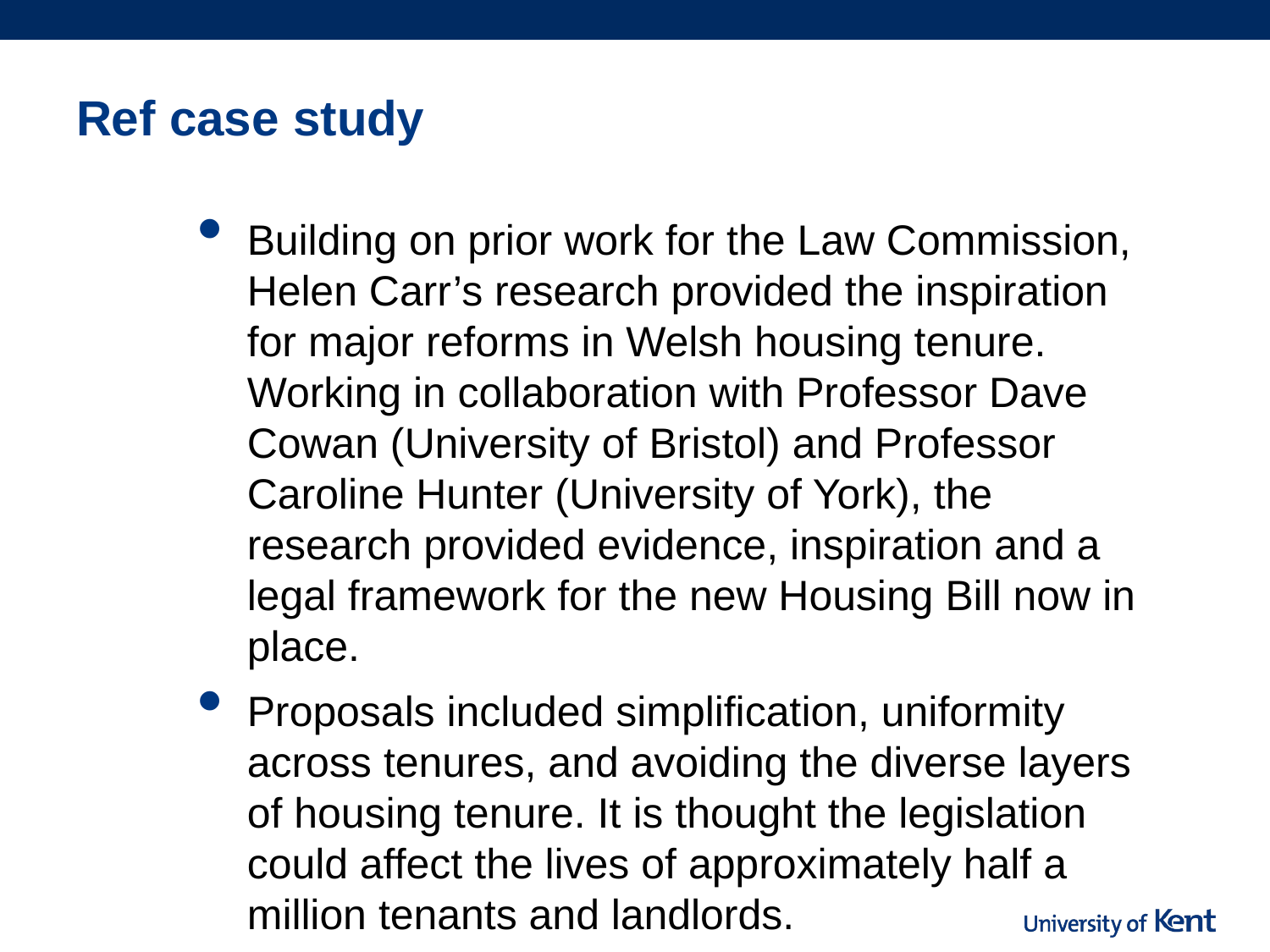

# Ref case study
Building on prior work for the Law Commission, Helen Carr’s research provided the inspiration for major reforms in Welsh housing tenure. Working in collaboration with Professor Dave Cowan (University of Bristol) and Professor Caroline Hunter (University of York), the research provided evidence, inspiration and a legal framework for the new Housing Bill now in place.
Proposals included simplification, uniformity across tenures, and avoiding the diverse layers of housing tenure. It is thought the legislation could affect the lives of approximately half a million tenants and landlords.